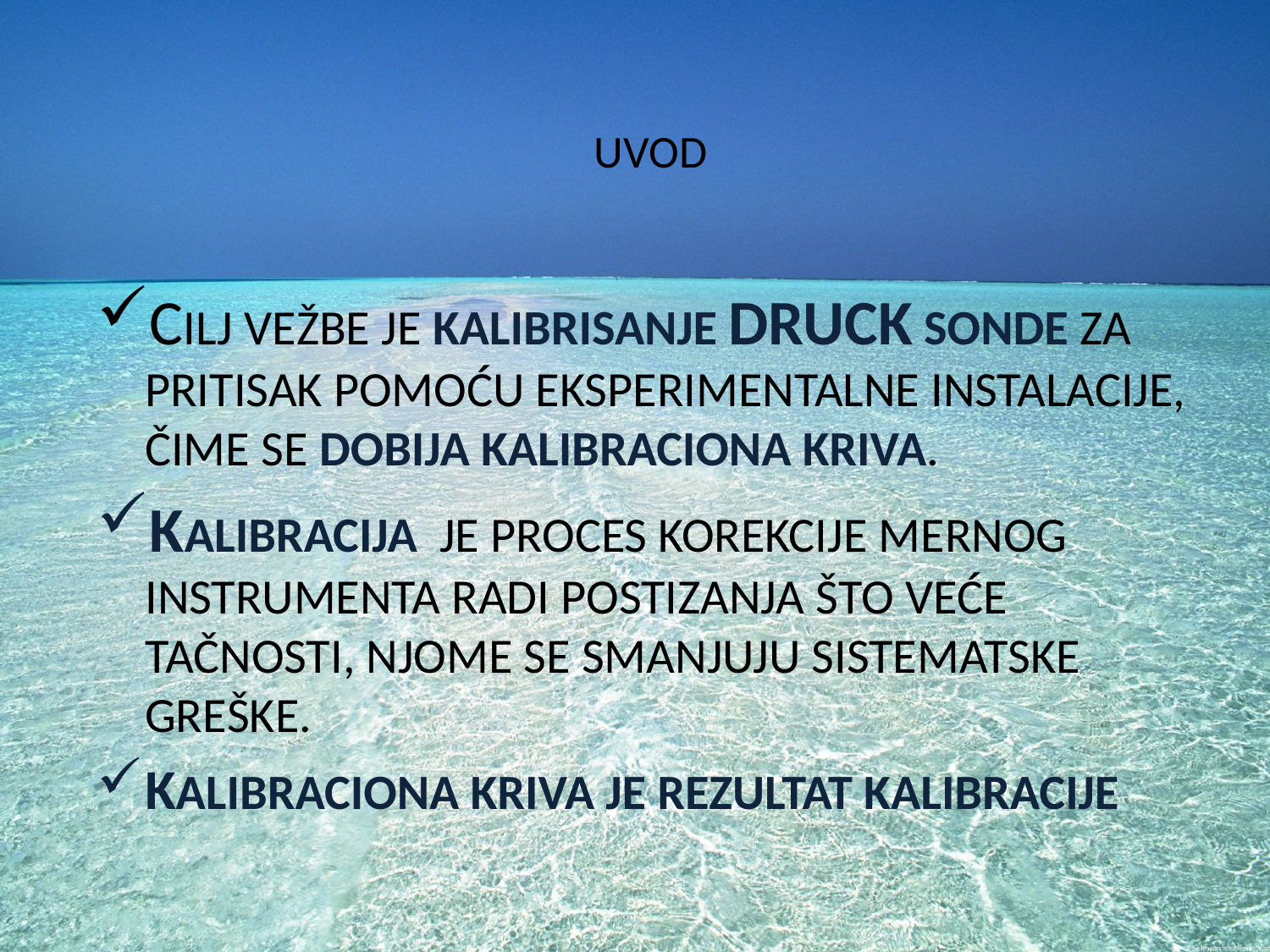

# UVOD
CILJ VEŽBE JE KALIBRISANJE DRUCK SONDE ZA PRITISAK POMOĆU EKSPERIMENTALNE INSTALACIJE, ČIME SE DOBIJA KALIBRACIONA KRIVA.
KALIBRACIJA  JE PROCES KOREKCIJE MERNOG INSTRUMENTA RADI POSTIZANJA ŠTO VEĆE TAČNOSTI, NJOME SE SMANJUJU SISTEMATSKE GREŠKE.
KALIBRACIONA KRIVA JE REZULTAT KALIBRACIJE